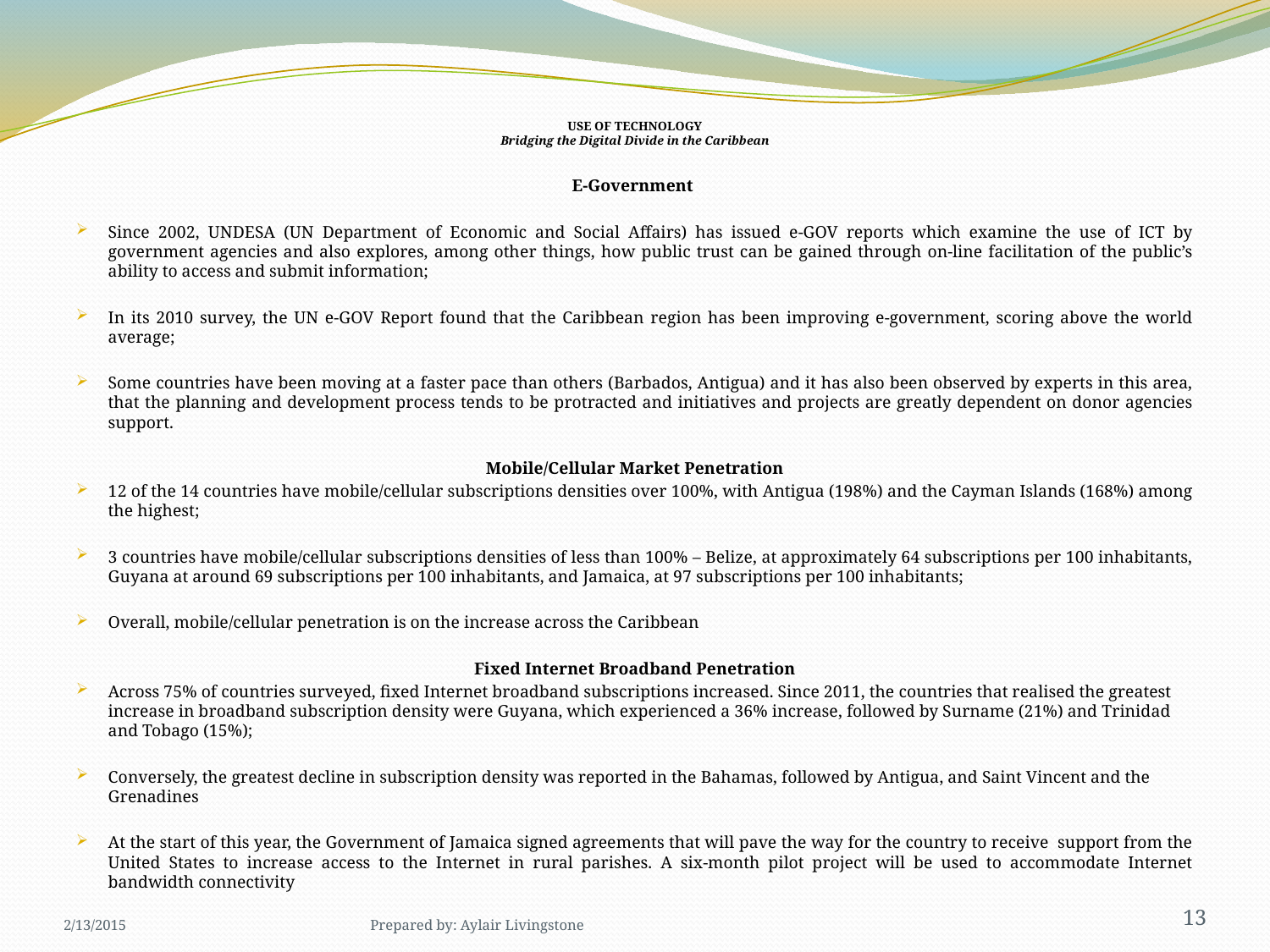

# USE OF TECHNOLOGY Bridging the Digital Divide in the Caribbean
E-Government

Since 2002, UNDESA (UN Department of Economic and Social Affairs) has issued e-GOV reports which examine the use of ICT by government agencies and also explores, among other things, how public trust can be gained through on-line facilitation of the public’s ability to access and submit information;

In its 2010 survey, the UN e-GOV Report found that the Caribbean region has been improving e-government, scoring above the world average;

Some countries have been moving at a faster pace than others (Barbados, Antigua) and it has also been observed by experts in this area, that the planning and development process tends to be protracted and initiatives and projects are greatly dependent on donor agencies support.

Mobile/Cellular Market Penetration
12 of the 14 countries have mobile/cellular subscriptions densities over 100%, with Antigua (198%) and the Cayman Islands (168%) among the highest;

3 countries have mobile/cellular subscriptions densities of less than 100% – Belize, at approximately 64 subscriptions per 100 inhabitants, Guyana at around 69 subscriptions per 100 inhabitants, and Jamaica, at 97 subscriptions per 100 inhabitants;

Overall, mobile/cellular penetration is on the increase across the Caribbean

Fixed Internet Broadband Penetration
Across 75% of countries surveyed, fixed Internet broadband subscriptions increased. Since 2011, the countries that realised the greatest increase in broadband subscription density were Guyana, which experienced a 36% increase, followed by Surname (21%) and Trinidad and Tobago (15%);

Conversely, the greatest decline in subscription density was reported in the Bahamas, followed by Antigua, and Saint Vincent and the Grenadines

At the start of this year, the Government of Jamaica signed agreements that will pave the way for the country to receive  support from the United States to increase access to the Internet in rural parishes. A six-month pilot project will be used to accommodate Internet bandwidth connectivity

13
2/13/2015
Prepared by: Aylair Livingstone